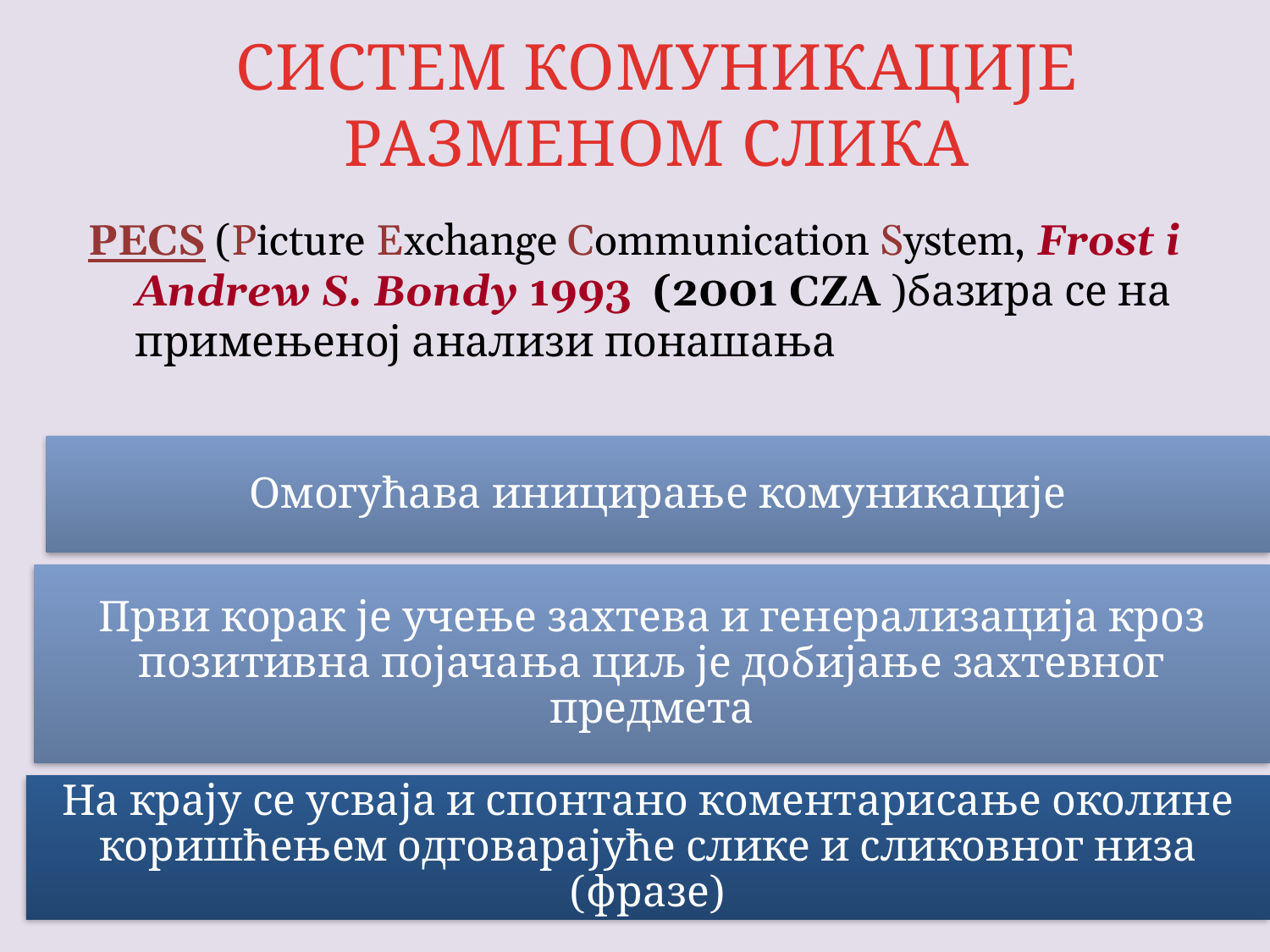

# СИСТЕМ КОМУНИКАЦИЈЕ РАЗМЕНОМ СЛИКА
PECS (Picture Exchange Communication System, Frost i  Andrew S. Bondy 1993  (2001 CZA )базира се на примењеној анализи понашања
На крају се усваја и спонтано коментарисање околине коришћењем одговарајуће слике и сликовног низа (фразе)
Први корак је учење захтева и генерализација кроз позитивна појачања циљ је добијање захтевног предмета
Омогућава иницирање комуникације